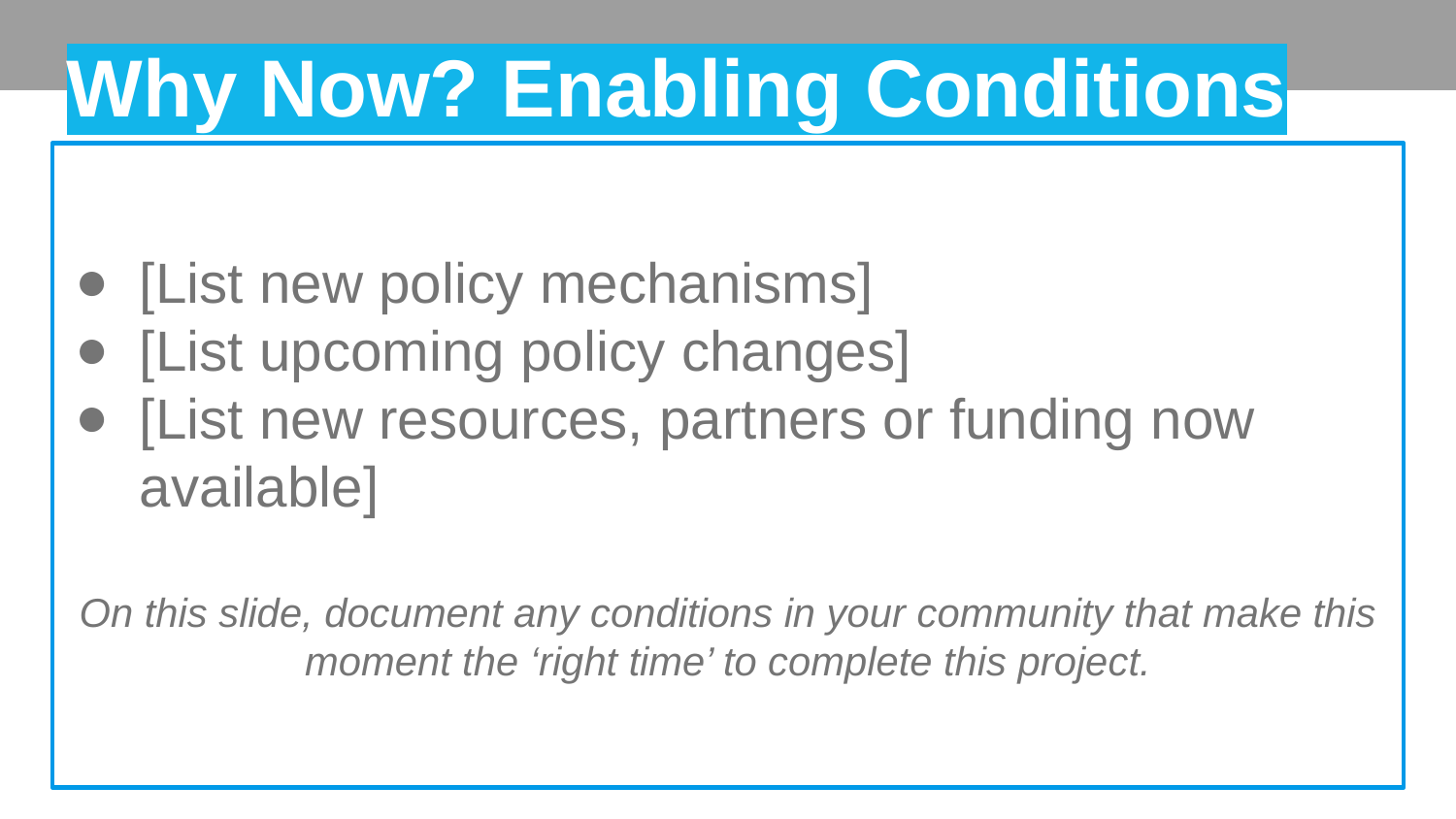

Why Now? Enabling Conditions
[List new policy mechanisms]
[List upcoming policy changes]
[List new resources, partners or funding now available]

On this slide, document any conditions in your community that make this moment the ‘right time’ to complete this project.